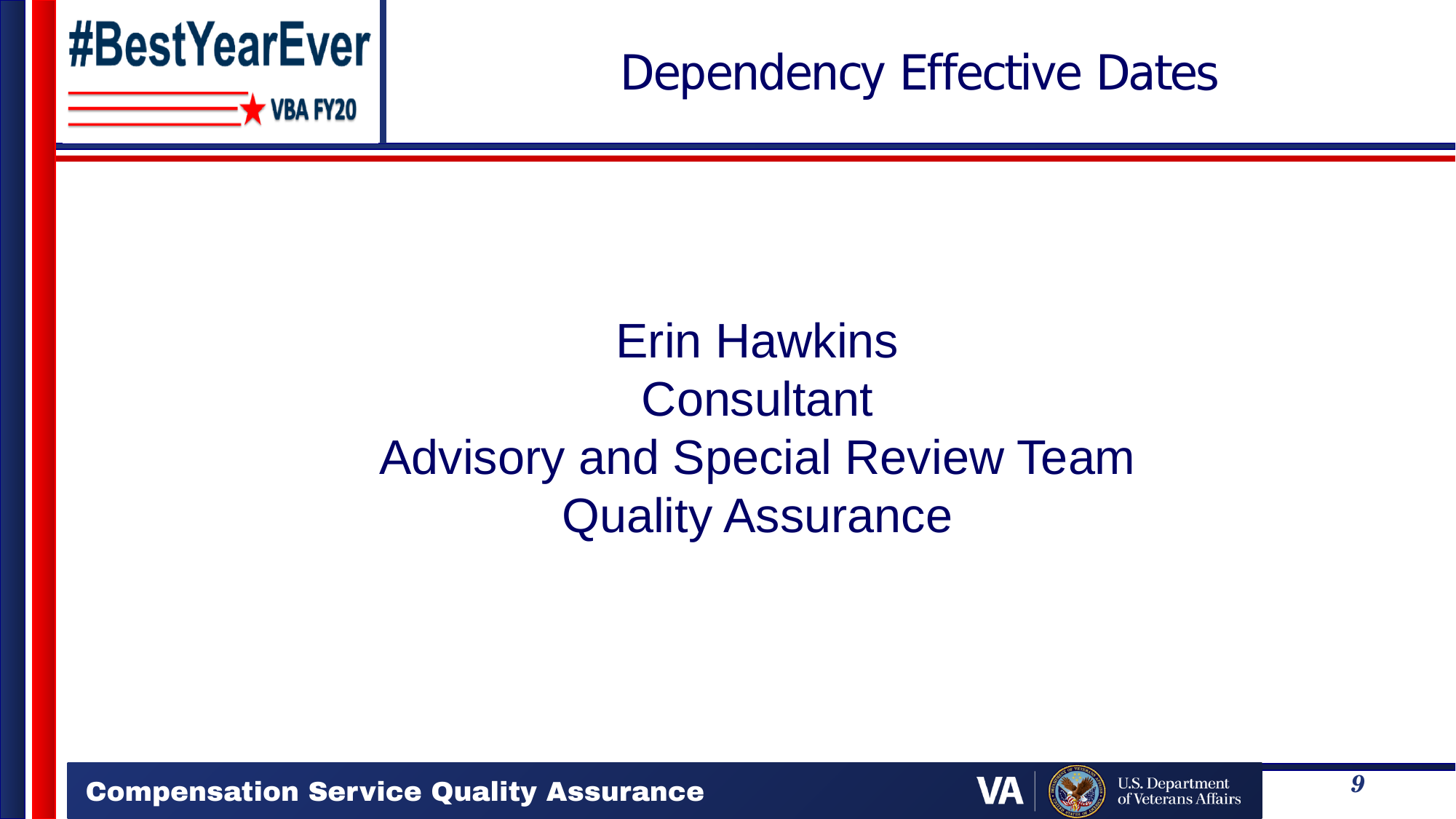

# Dependency Effective Dates
Erin Hawkins
Consultant
Advisory and Special Review Team
Quality Assurance
9